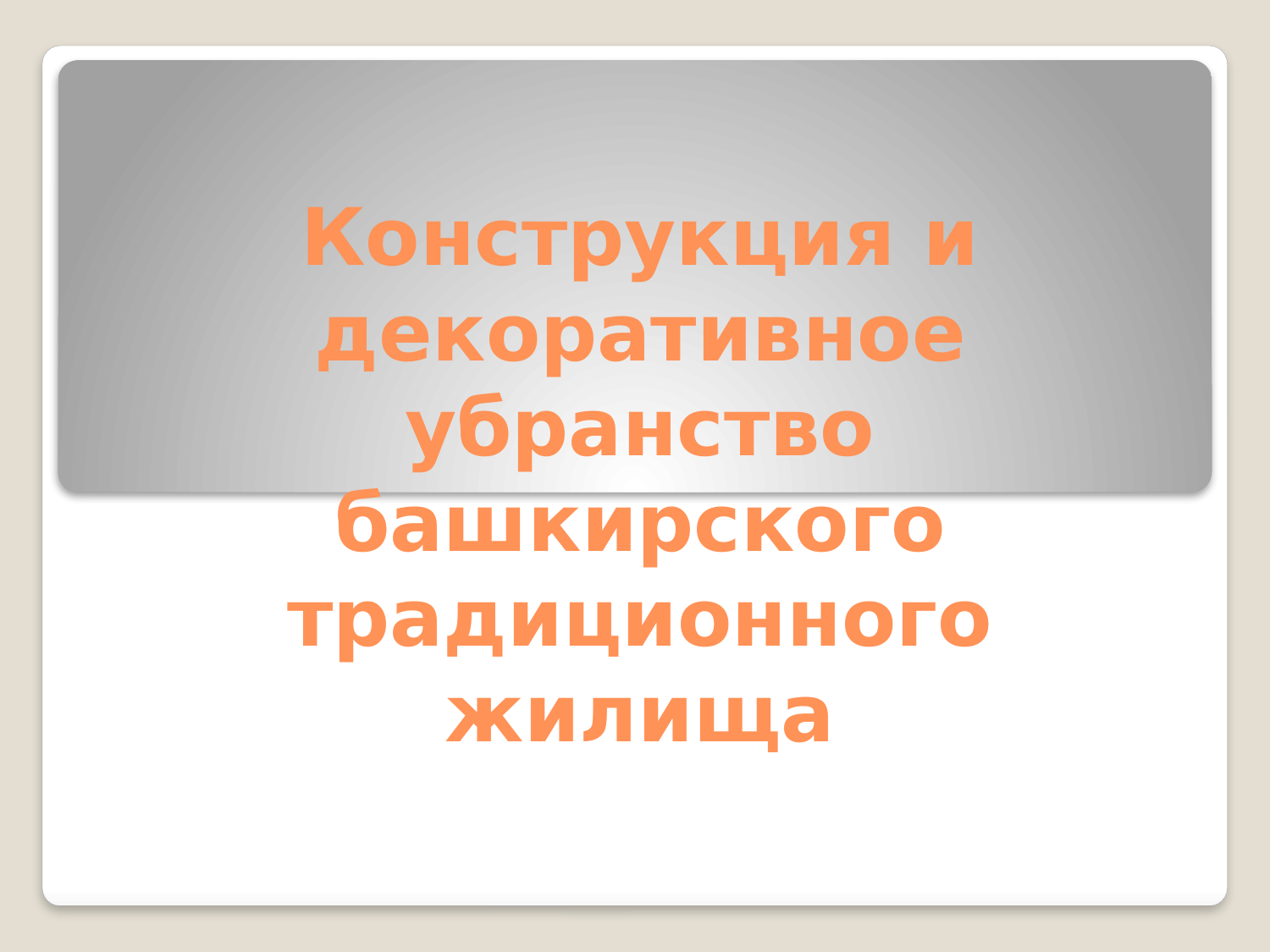

# Конструкция и декоративное убранство башкирского традиционного жилища